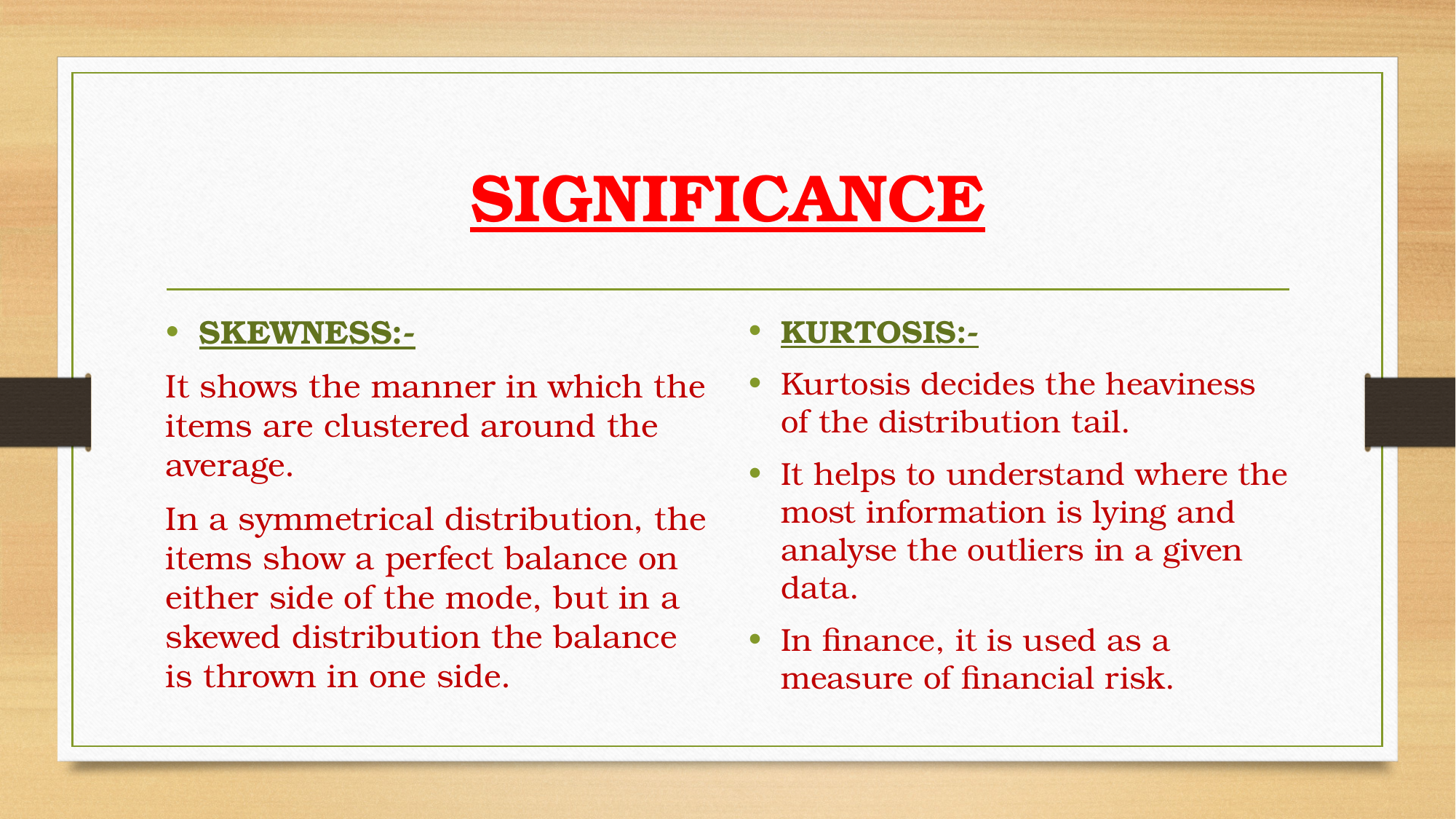

# SIGNIFICANCE
SKEWNESS:-
It shows the manner in which the items are clustered around the average.
In a symmetrical distribution, the items show a perfect balance on either side of the mode, but in a skewed distribution the balance is thrown in one side.
KURTOSIS:-
Kurtosis decides the heaviness of the distribution tail.
It helps to understand where the most information is lying and analyse the outliers in a given data.
In finance, it is used as a measure of financial risk.